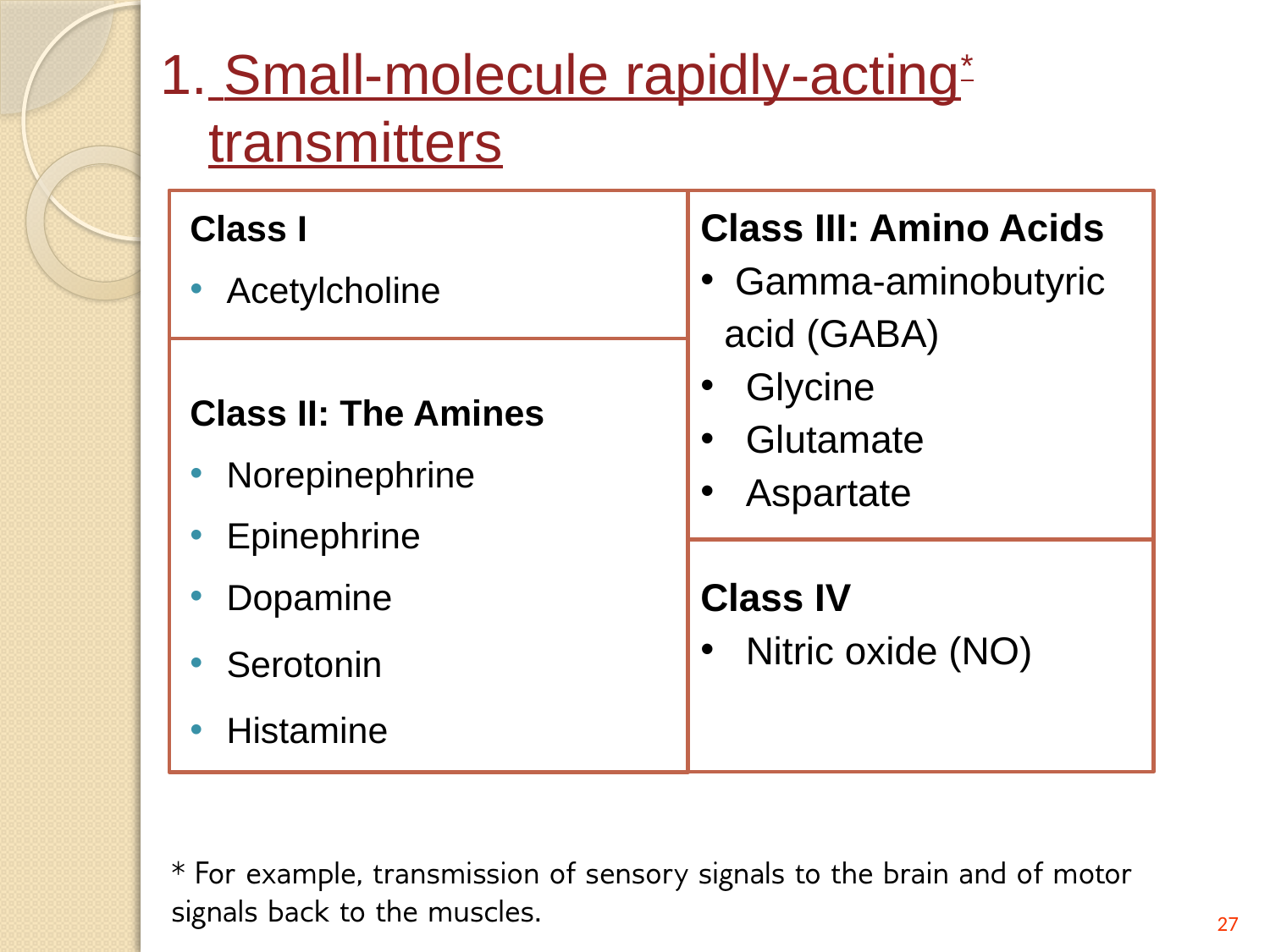

Small-molecule rapidly-acting* transmitters
Class I
Acetylcholine

Class II: The Amines
Norepinephrine
Epinephrine
Dopamine
Serotonin
Histamine

Class III: Amino Acids
 Gamma-aminobutyric   acid (GABA)
  Glycine
  Glutamate
  Aspartate

Class IV
  Nitric oxide (NO)

* For example, transmission of sensory signals to the brain and of motor signals back to the muscles.
27